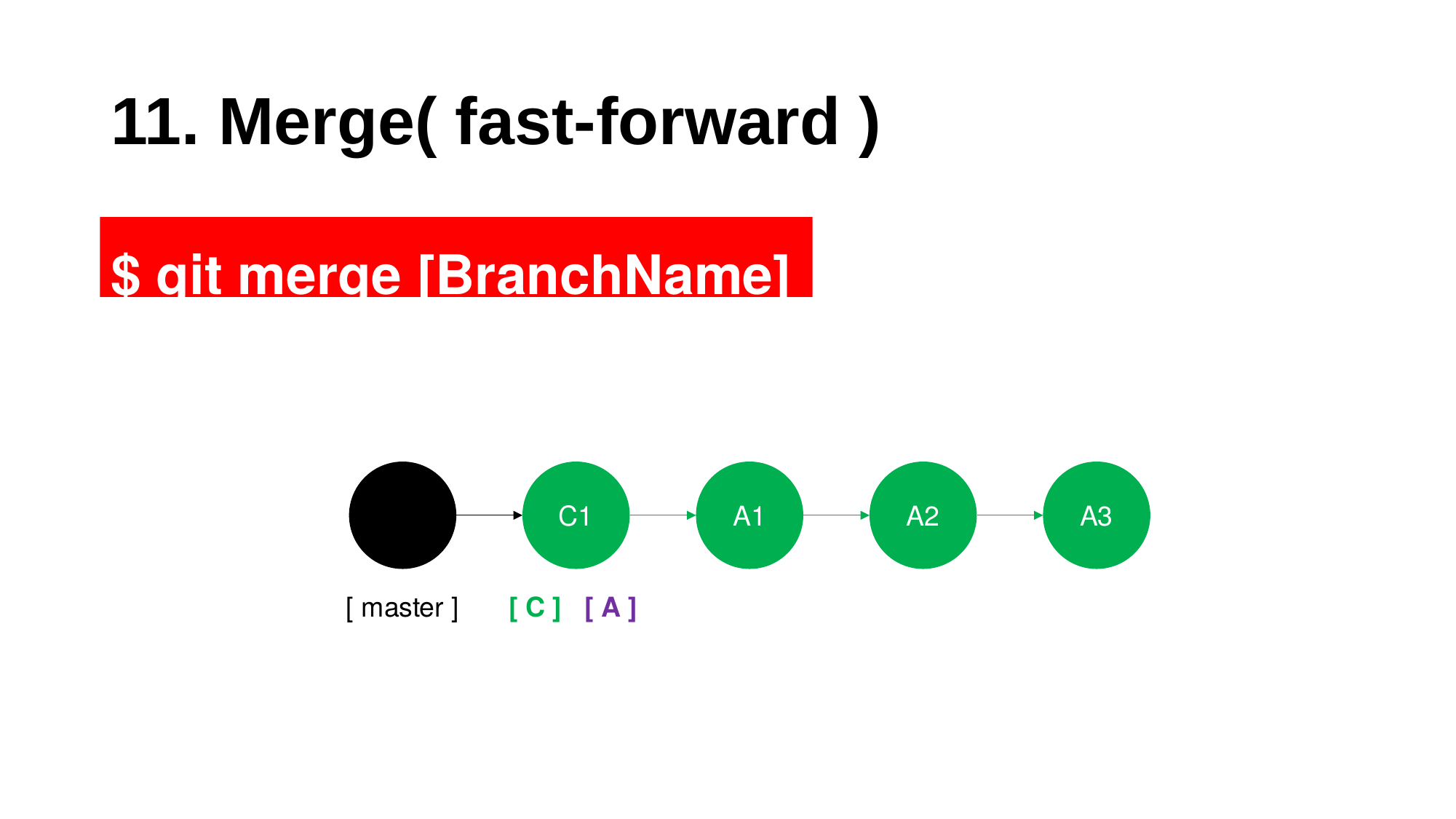

# 11. Merge( fast-forward )
$ git merge [BranchName]

C1
A1
A2
A3
[ master ]
[ C ]
[ A ]